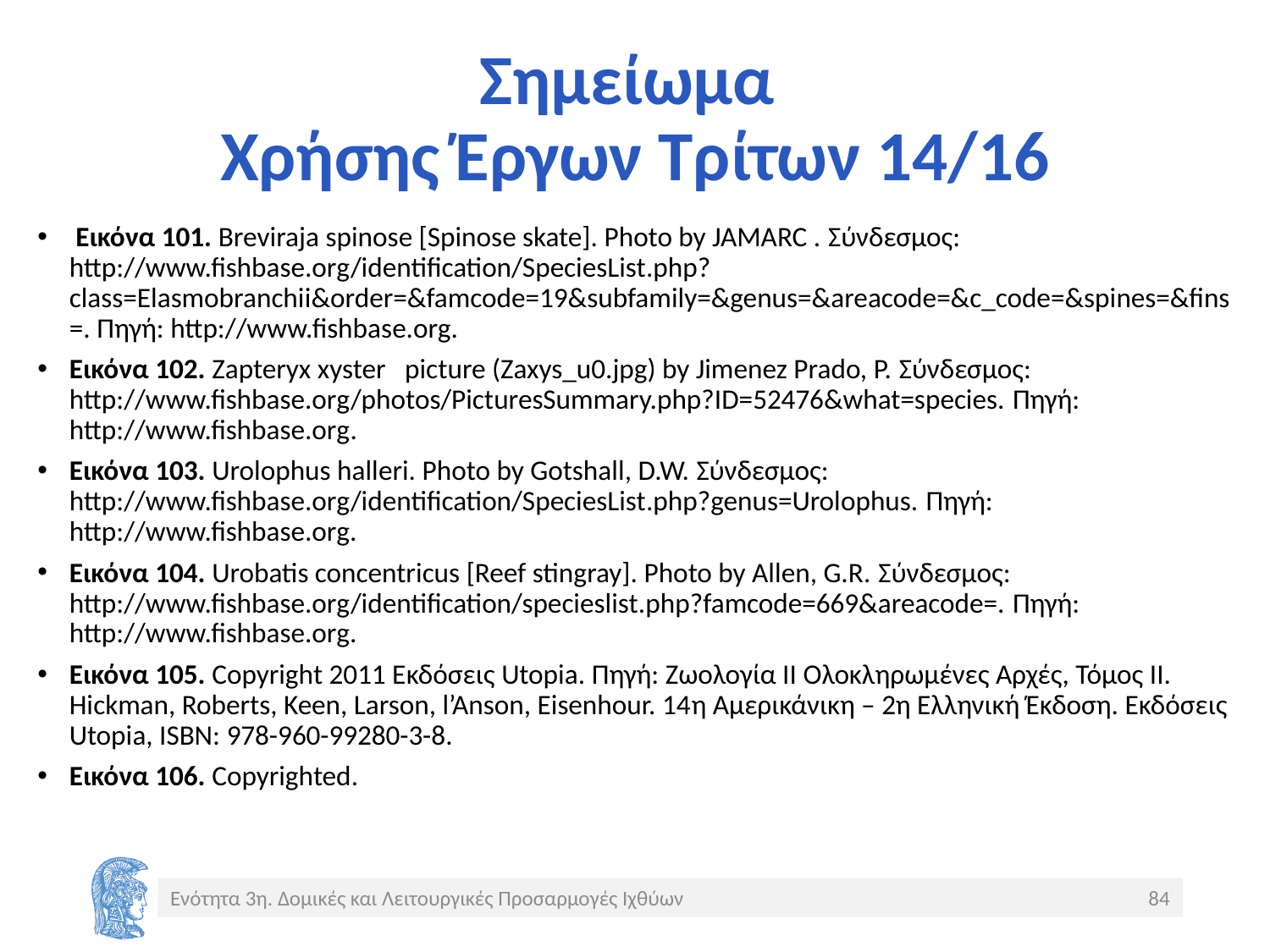

# Σημείωμα Χρήσης Έργων Τρίτων 14/16
 Εικόνα 101. Breviraja spinose [Spinose skate]. Photo by JAMARC . Σύνδεσμος: http://www.fishbase.org/identification/SpeciesList.php?class=Elasmobranchii&order=&famcode=19&subfamily=&genus=&areacode=&c_code=&spines=&fins=. Πηγή: http://www.fishbase.org.
Εικόνα 102. Zapteryx xyster   picture (Zaxys_u0.jpg) by Jimenez Prado, P. Σύνδεσμος: http://www.fishbase.org/photos/PicturesSummary.php?ID=52476&what=species. Πηγή: http://www.fishbase.org.
Εικόνα 103. Urolophus halleri. Photo by Gotshall, D.W. Σύνδεσμος: http://www.fishbase.org/identification/SpeciesList.php?genus=Urolophus. Πηγή: http://www.fishbase.org.
Εικόνα 104. Urobatis concentricus [Reef stingray]. Photo by Allen, G.R. Σύνδεσμος: http://www.fishbase.org/identification/specieslist.php?famcode=669&areacode=. Πηγή: http://www.fishbase.org.
Εικόνα 105. Copyright 2011 Eκδόσεις Utopia. Πηγή: Ζωολογία ΙΙ Ολοκληρωμένες Αρχές, Τόμος ΙΙ. Hickman, Roberts, Keen, Larson, l’Anson, Eisenhour. 14η Αμερικάνικη – 2η Ελληνική Έκδοση. Εκδόσεις Utopia, ISBN: 978-960-99280-3-8.
Εικόνα 106. Copyrighted.

Ενότητα 3η. Δομικές και Λειτουργικές Προσαρμογές Ιχθύων
84